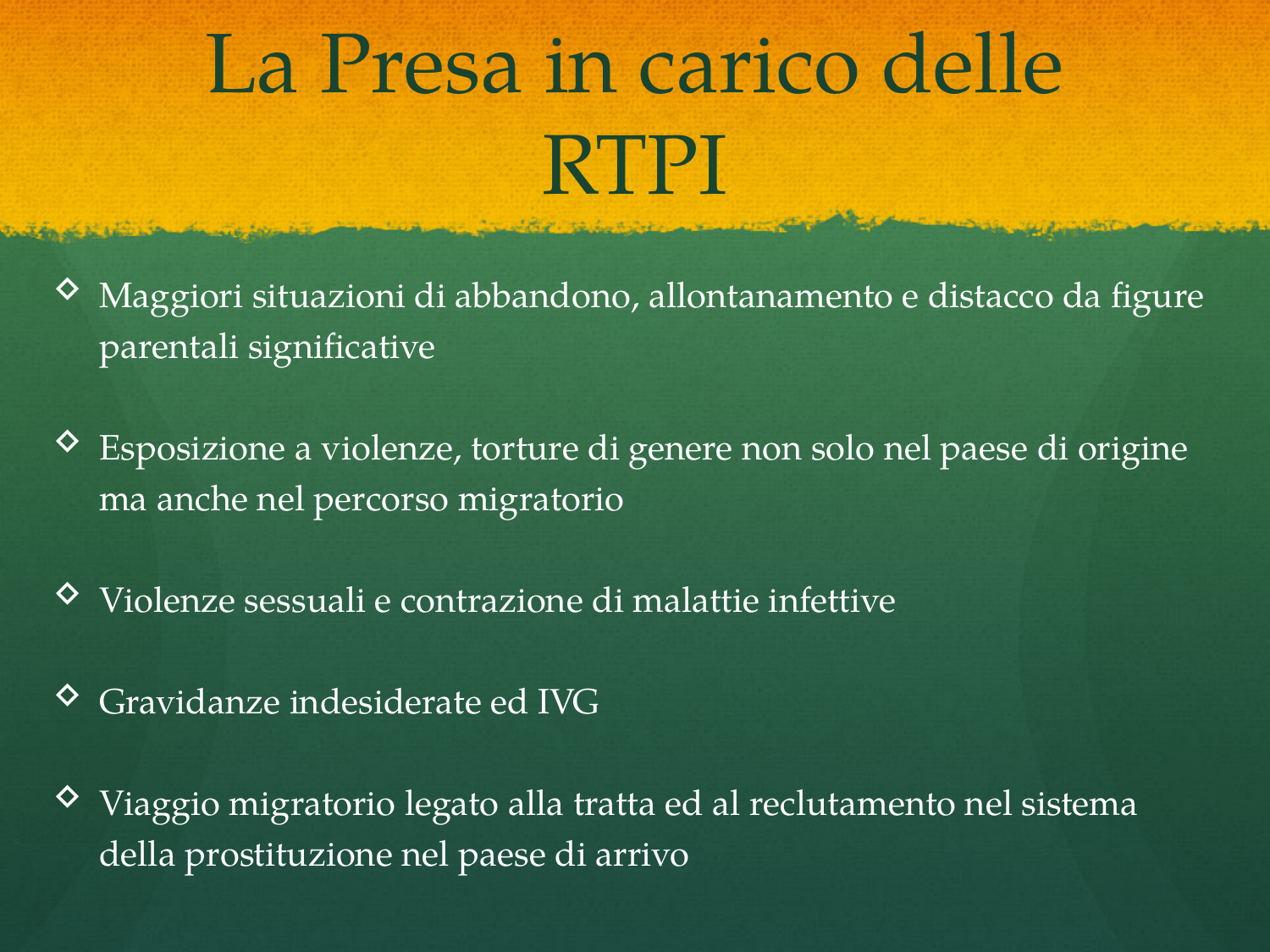

# La Presa in carico delle RTPI

Maggiori situazioni di abbandono, allontanamento e distacco da figure parentali significative

Esposizione a violenze, torture di genere non solo nel paese di origine ma anche nel percorso migratorio

Violenze sessuali e contrazione di malattie infettive

Gravidanze indesiderate ed IVG

Viaggio migratorio legato alla tratta ed al reclutamento nel sistema della prostituzione nel paese di arrivo